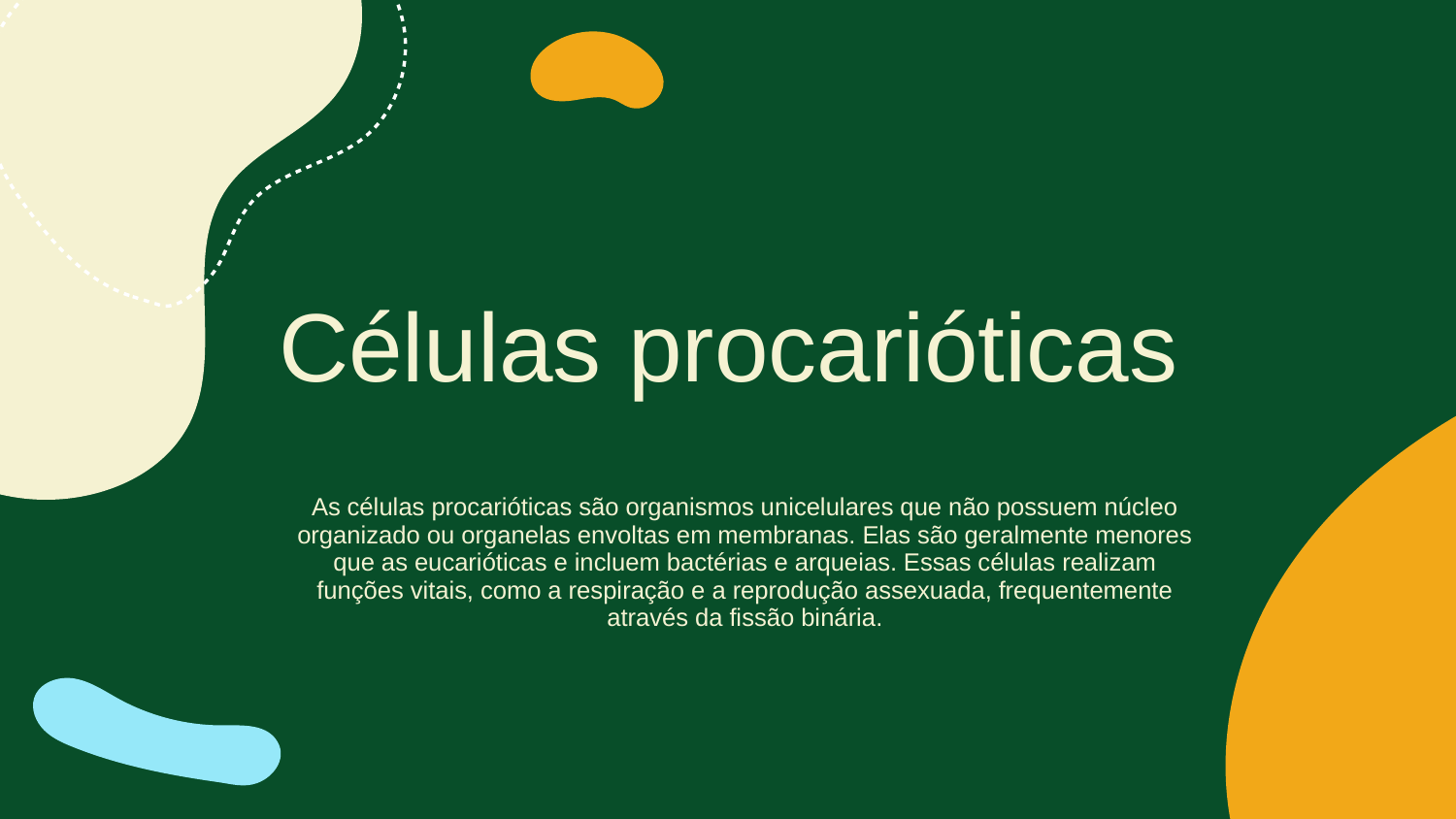

# Células procarióticas
As células procarióticas são organismos unicelulares que não possuem núcleo organizado ou organelas envoltas em membranas. Elas são geralmente menores que as eucarióticas e incluem bactérias e arqueias. Essas células realizam funções vitais, como a respiração e a reprodução assexuada, frequentemente através da fissão binária.